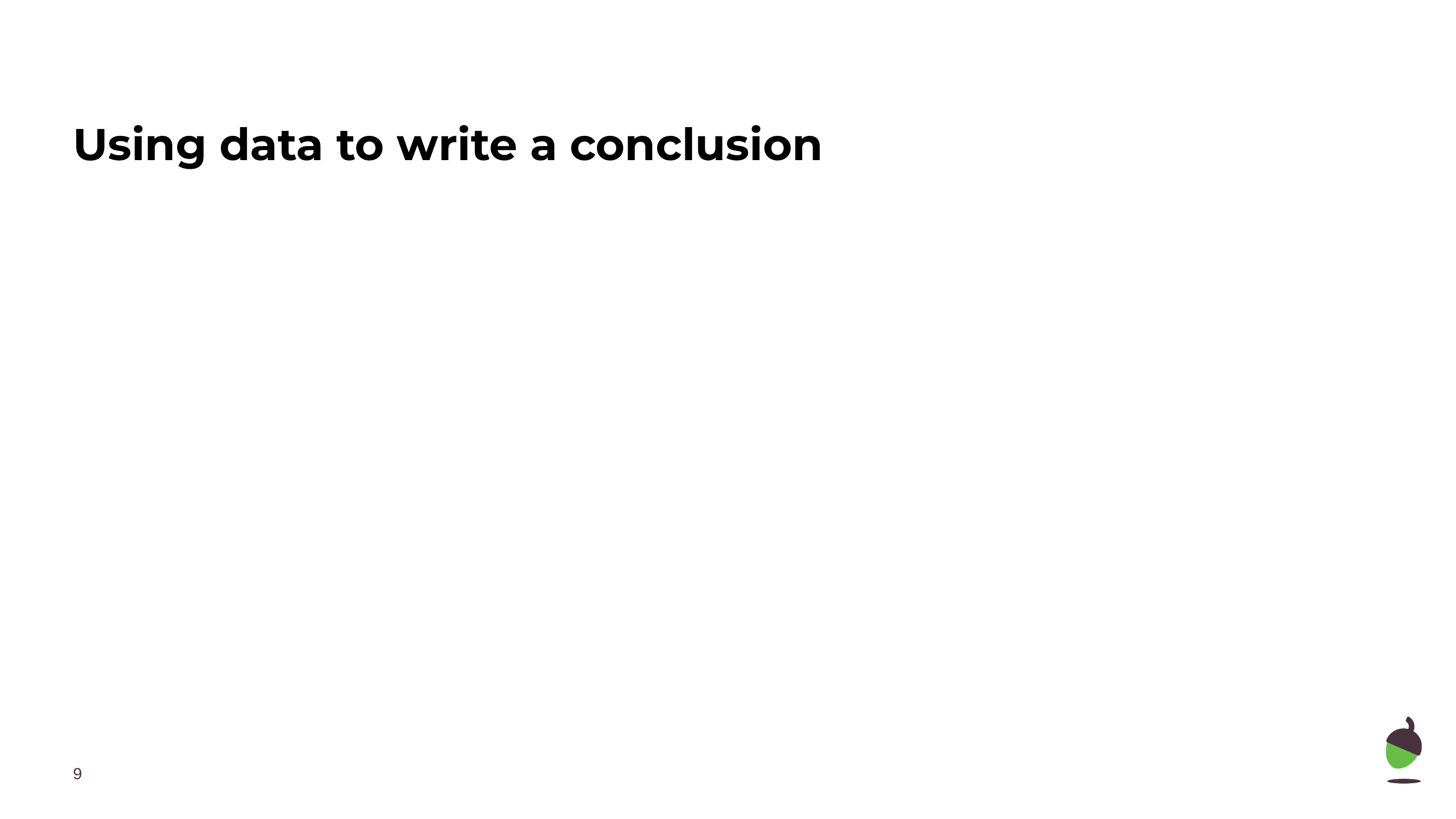

Using data to write a conclusion
9